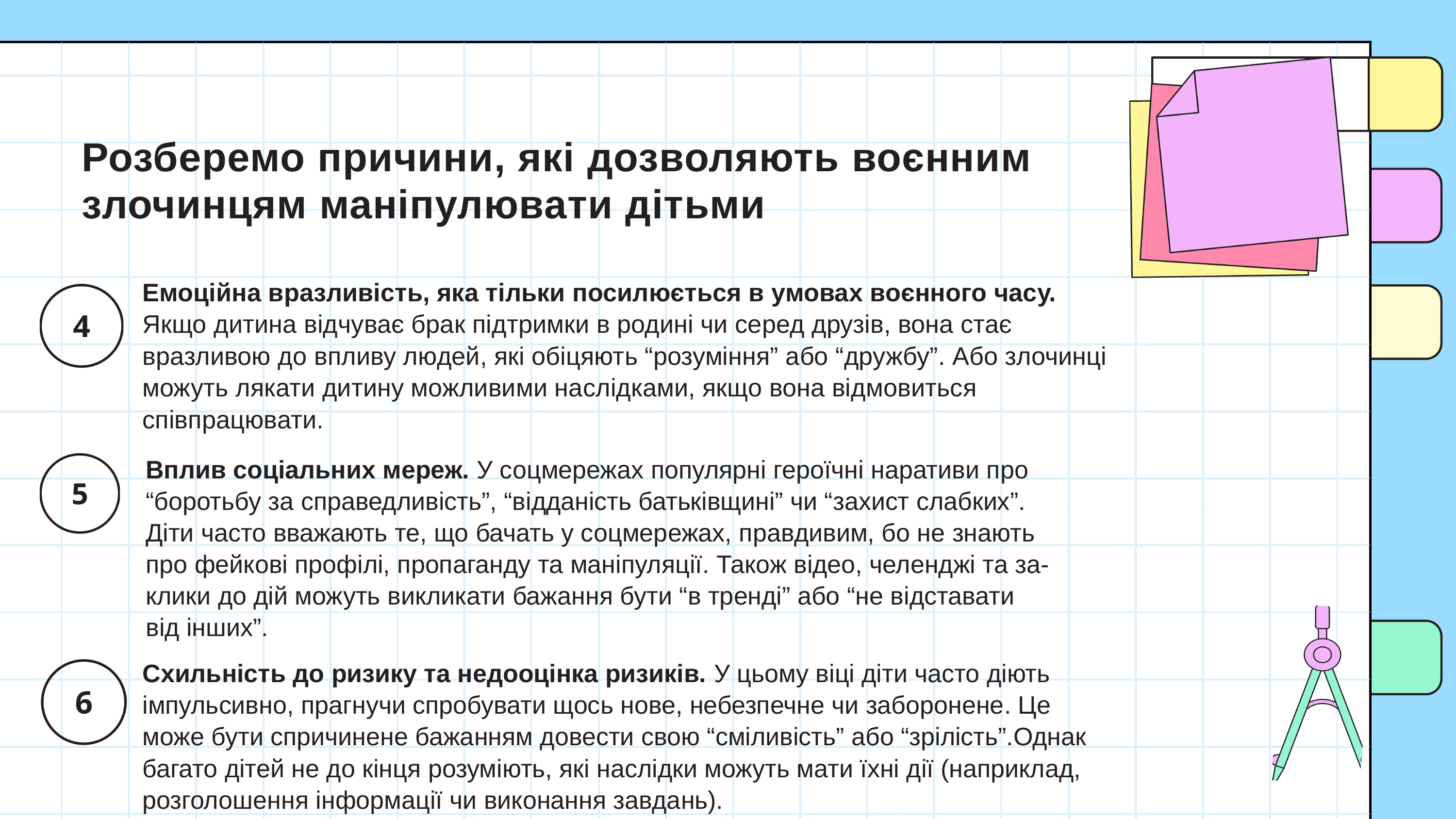

Розберемо причини, які дозволяють воєнним  злочинцям маніпулювати дітьми

Емоційна вразливість, яка тільки посилюється в умовах воєнного часу.
Якщо дитина відчуває брак підтримки в родині чи серед друзів, вона стає
вразливою до впливу людей, які обіцяють “розуміння” або “дружбу”. Або злочинці можуть лякати дитину можливими наслідками, якщо вона відмовиться
співпрацювати.

Вплив соціальних мереж. У соцмережах популярні героїчні наративи про
“боротьбу за справедливість”, “відданість батьківщині” чи “захист слабких”.
Діти часто вважають те, що бачать у соцмережах, правдивим, бо не знають
про фейкові профілі, пропаганду та маніпуляції. Також відео, челенджі та за-
клики до дій можуть викликати бажання бути “в тренді” або “не відставати
від інших”.

Схильність до ризику та недооцінка ризиків. У цьому віці діти часто діють імпульсивно, прагнучи спробувати щось нове, небезпечне чи заборонене. Це може бути спричинене бажанням довести свою “сміливість” або “зрілість”.Однак багато дітей не до кінця розуміють, які наслідки можуть мати їхні дії (наприклад, розголошення інформації чи виконання завдань).